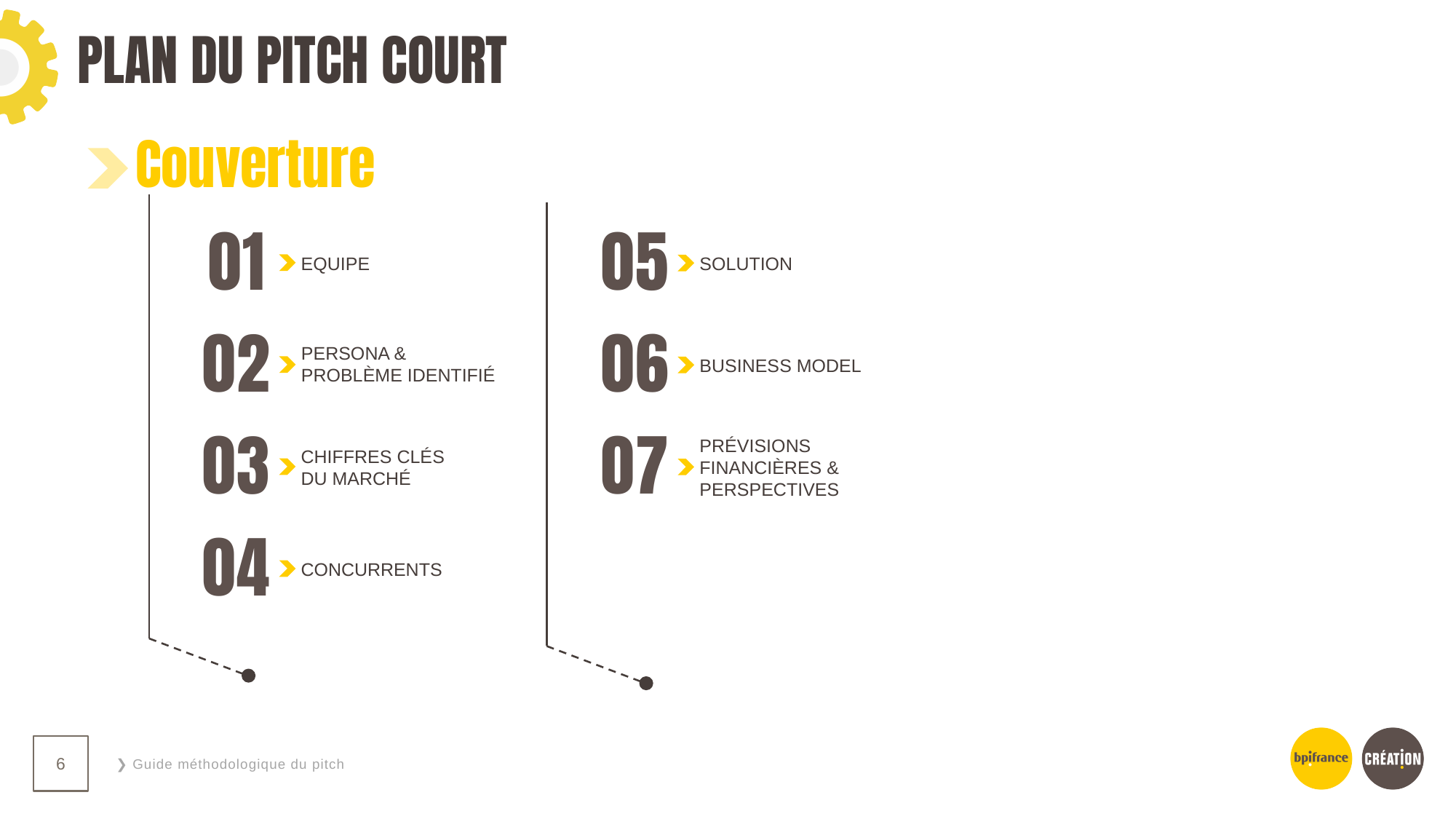

Plan du pitch court
Couverture

01
EQUIPE

05
SOLUTION

02
PERSONA & PROBLÈME IDENTIFIÉ

06
BUSINESS MODEL

03
CHIFFRES CLÉS DU MARCHÉ

07
PRÉVISIONS FINANCIÈRES & PERSPECTIVES

04
CONCURRENTS

6
❯ Guide méthodologique du pitch